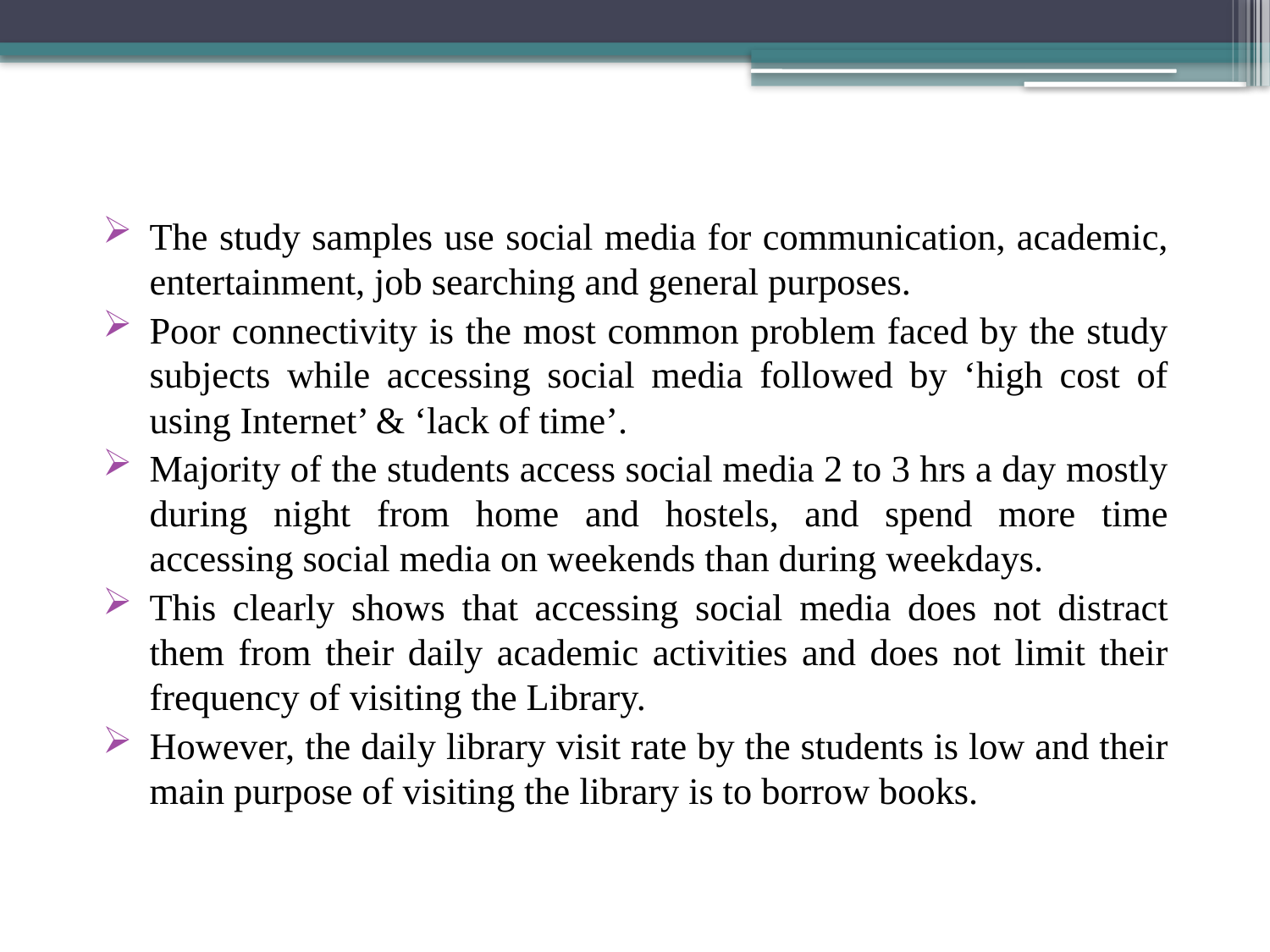

#
The study samples use social media for communication, academic, entertainment, job searching and general purposes.
Poor connectivity is the most common problem faced by the study subjects while accessing social media followed by ‘high cost of using Internet’ & ‘lack of time’.
Majority of the students access social media 2 to 3 hrs a day mostly during night from home and hostels, and spend more time accessing social media on weekends than during weekdays.
This clearly shows that accessing social media does not distract them from their daily academic activities and does not limit their frequency of visiting the Library.
However, the daily library visit rate by the students is low and their main purpose of visiting the library is to borrow books.